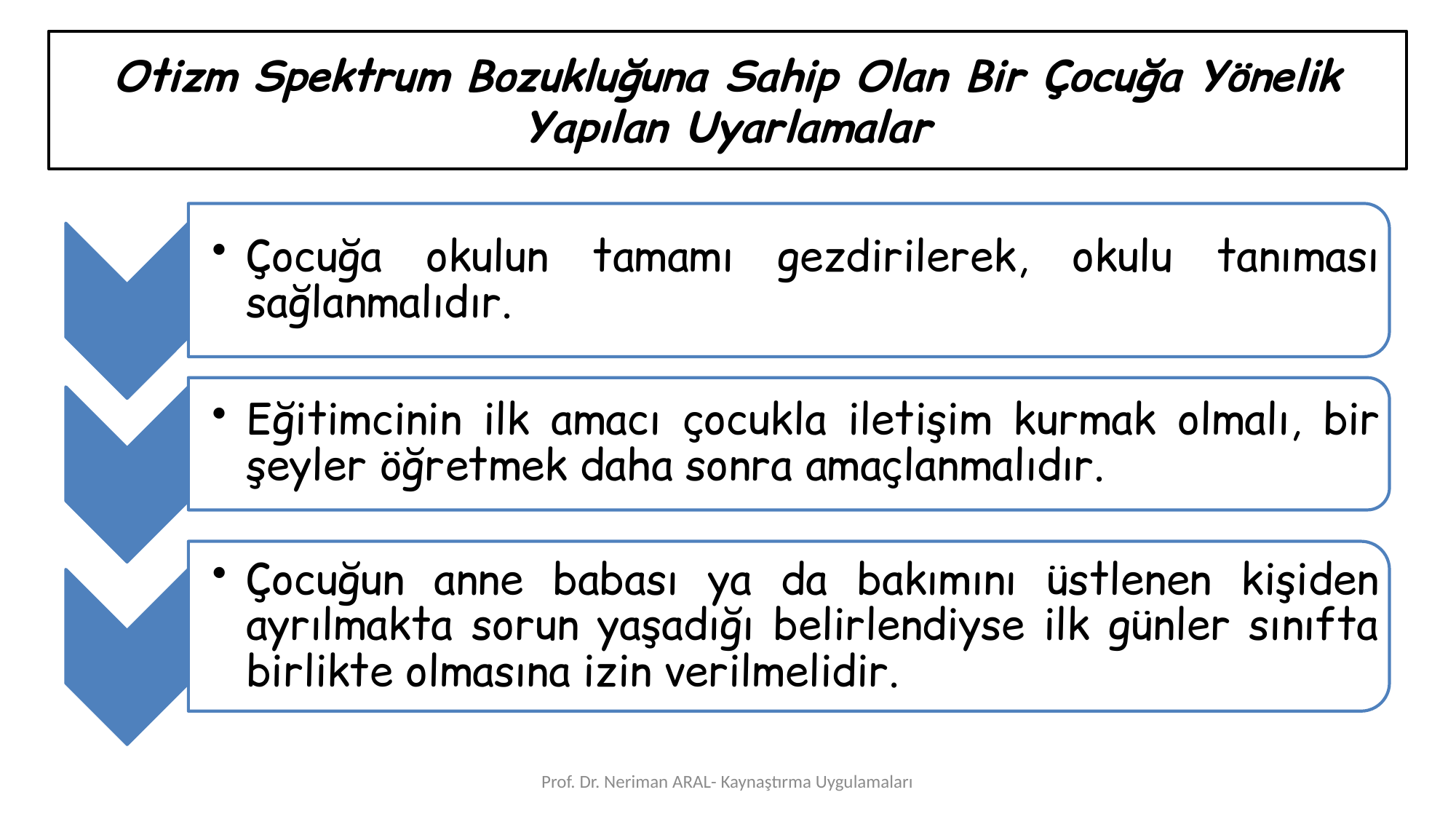

Otizm Spektrum Bozukluğuna Sahip Olan Bir Çocuğa Yönelik Yapılan Uyarlamalar

Çocuğa okulun tamamı gezdirilerek, okulu tanıması sağlanmalıdır.

Eğitimcinin ilk amacı çocukla iletişim kurmak olmalı, bir şeyler öğretmek daha sonra amaçlanmalıdır.

Çocuğun anne babası ya da bakımını üstlenen kişiden ayrılmakta sorun yaşadığı belirlendiyse ilk günler sınıfta birlikte olmasına izin verilmelidir.
Prof. Dr. Neriman ARAL- Kaynaştırma Uygulamaları